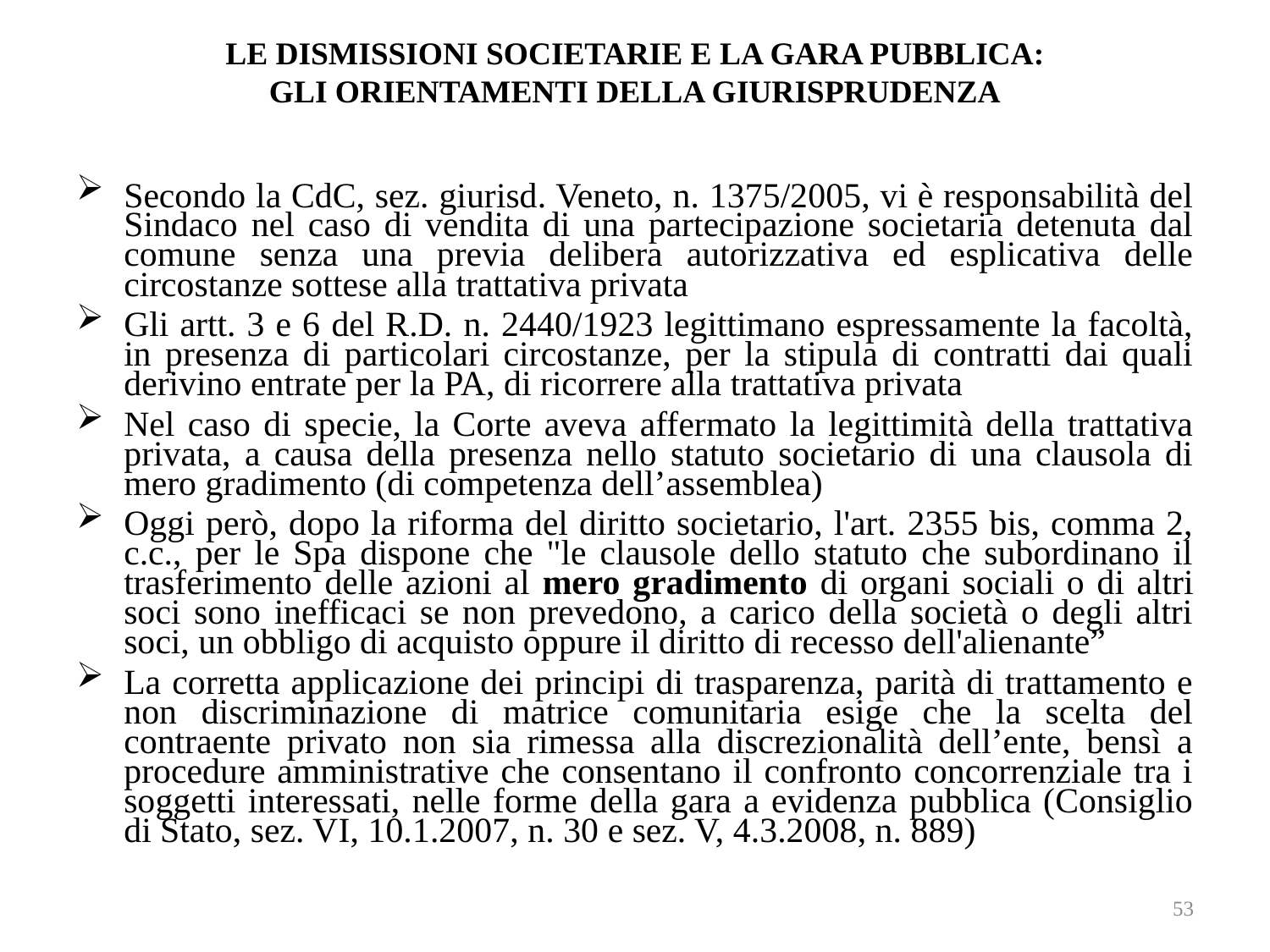

# LE DISMISSIONI SOCIETARIE E LA GARA PUBBLICA: GLI ORIENTAMENTI DELLA GIURISPRUDENZA
Secondo la CdC, sez. giurisd. Veneto, n. 1375/2005, vi è responsabilità del Sindaco nel caso di vendita di una partecipazione societaria detenuta dal comune senza una previa delibera autorizzativa ed esplicativa delle circostanze sottese alla trattativa privata
Gli artt. 3 e 6 del R.D. n. 2440/1923 legittimano espressamente la facoltà, in presenza di particolari circostanze, per la stipula di contratti dai quali derivino entrate per la PA, di ricorrere alla trattativa privata
Nel caso di specie, la Corte aveva affermato la legittimità della trattativa privata, a causa della presenza nello statuto societario di una clausola di mero gradimento (di competenza dell’assemblea)
Oggi però, dopo la riforma del diritto societario, l'art. 2355 bis, comma 2, c.c., per le Spa dispone che "le clausole dello statuto che subordinano il trasferimento delle azioni al mero gradimento di organi sociali o di altri soci sono inefficaci se non prevedono, a carico della società o degli altri soci, un obbligo di acquisto oppure il diritto di recesso dell'alienante”
La corretta applicazione dei principi di trasparenza, parità di trattamento e non discriminazione di matrice comunitaria esige che la scelta del contraente privato non sia rimessa alla discrezionalità dell’ente, bensì a procedure amministrative che consentano il confronto concorrenziale tra i soggetti interessati, nelle forme della gara a evidenza pubblica (Consiglio di Stato, sez. VI, 10.1.2007, n. 30 e sez. V, 4.3.2008, n. 889)
53